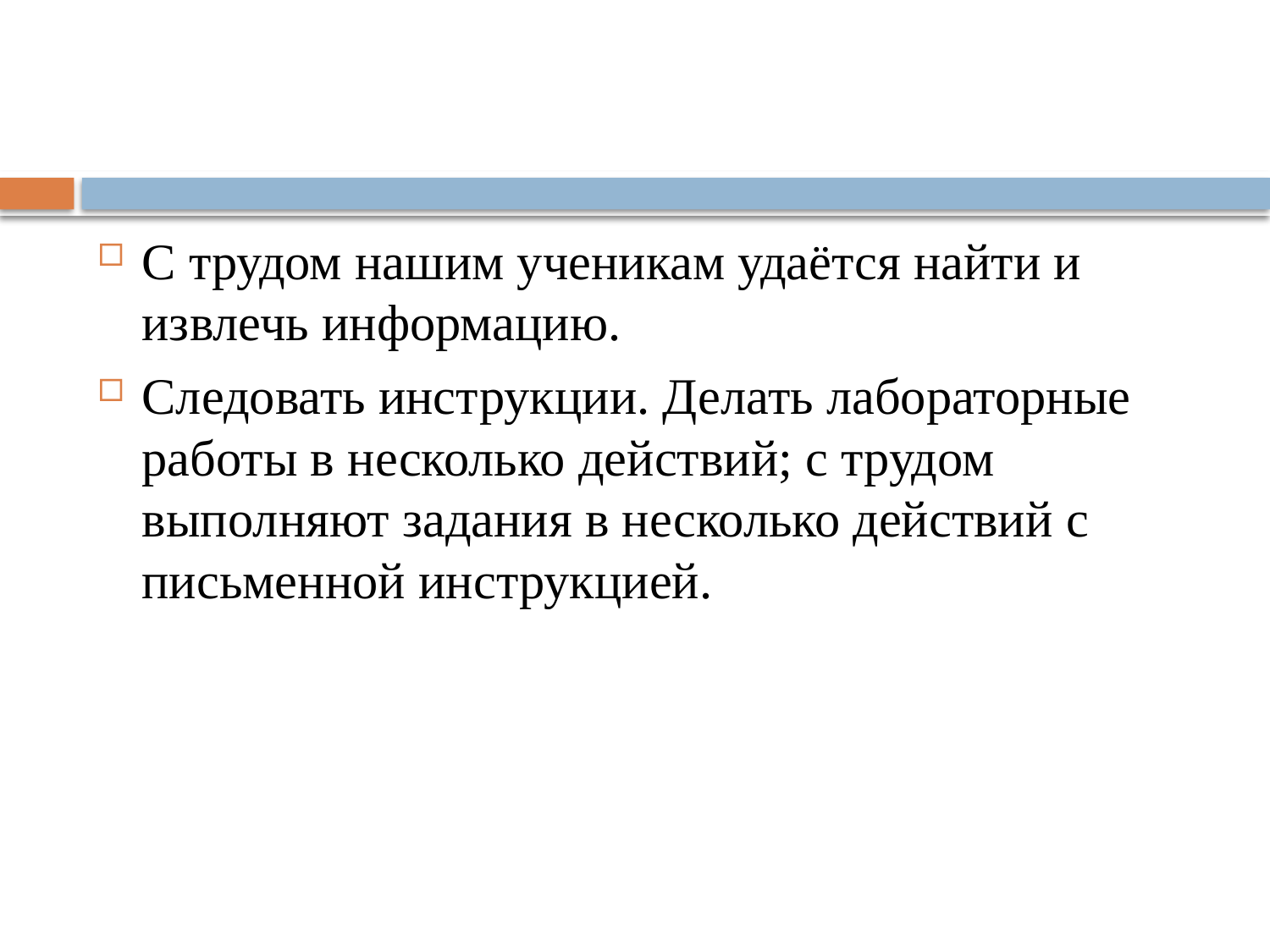

#
С трудом нашим ученикам удаётся найти и извлечь информацию.
Следовать инструкции. Делать лабораторные работы в несколько действий; с трудом выполняют задания в несколько действий с письменной инструкцией.